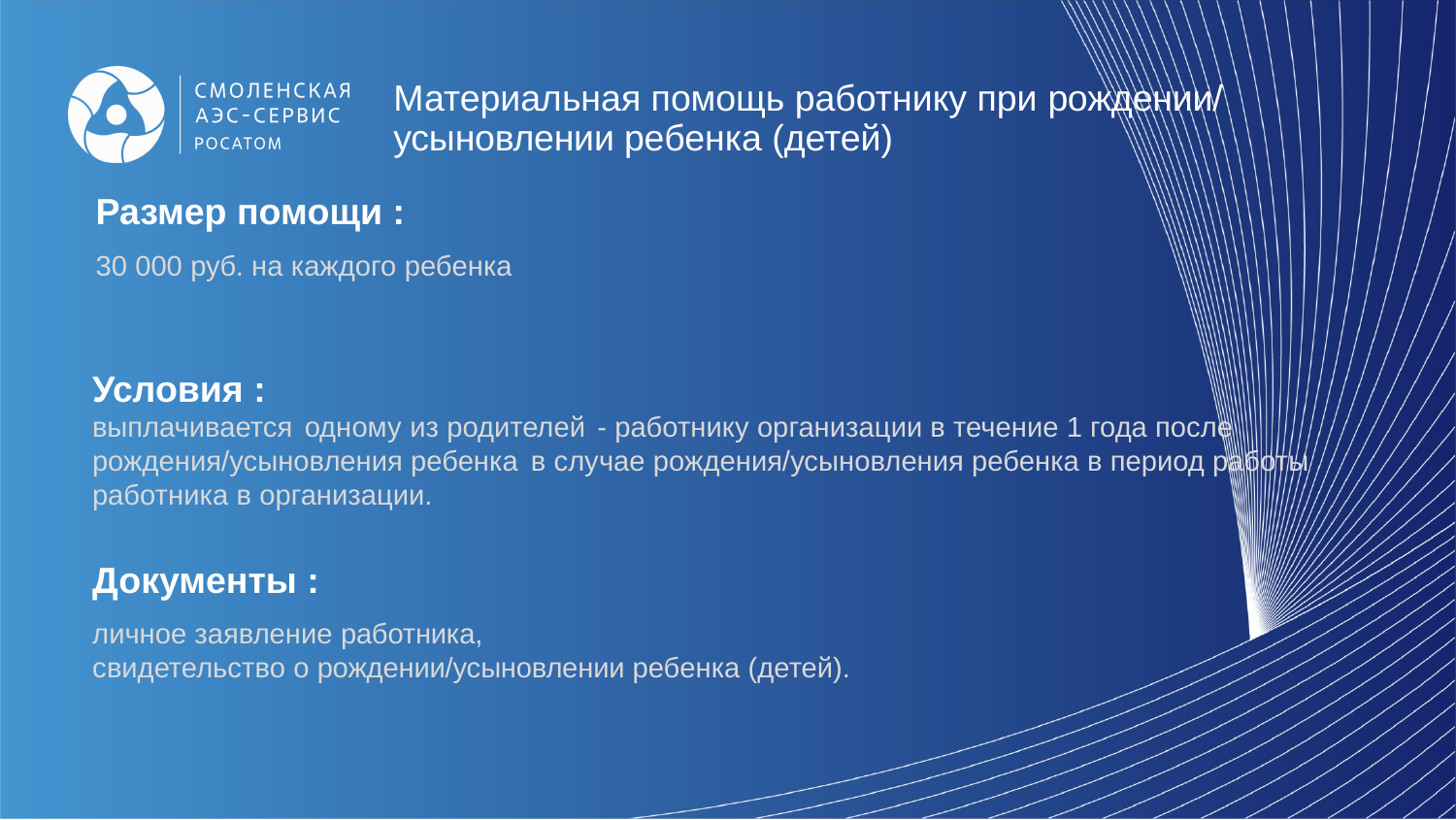

# Материальная помощь работнику при рождении/
усыновлении ребенка (детей)
Размер помощи :
30 000 руб. на каждого ребенка
Условия :
выплачивается одному из родителей - работнику организации в течение 1 года после рождения/усыновления ребенка в случае рождения/усыновления ребенка в период работы работника в организации.
Документы :
личное заявление работника,
свидетельство о рождении/усыновлении ребенка (детей).